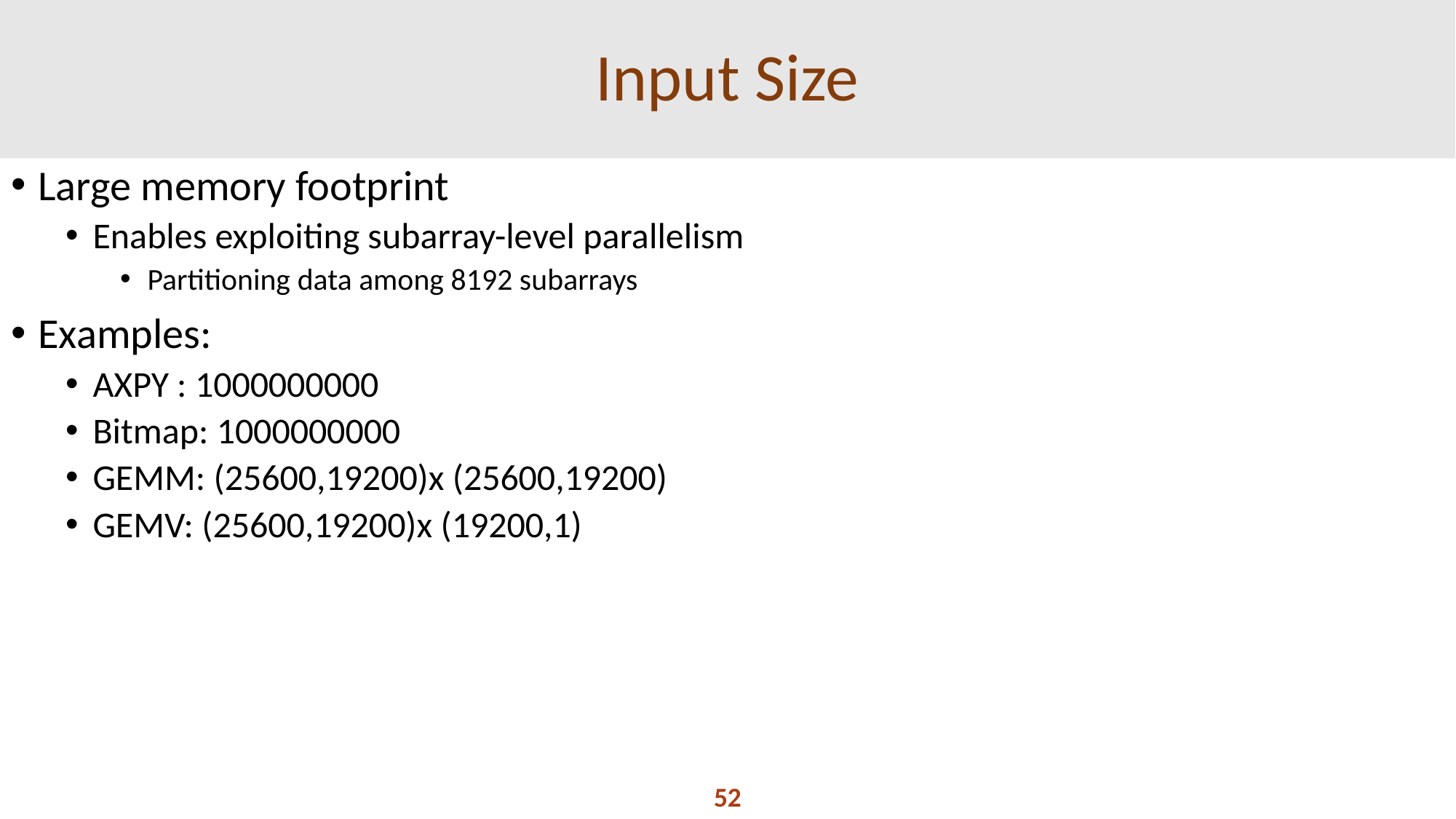

# Input Size
Large memory footprint
Enables exploiting subarray-level parallelism
Partitioning data among 8192 subarrays
Examples:
AXPY : 1000000000
Bitmap: 1000000000
GEMM: (25600,19200)x (25600,19200)
GEMV: (25600,19200)x (19200,1)

52